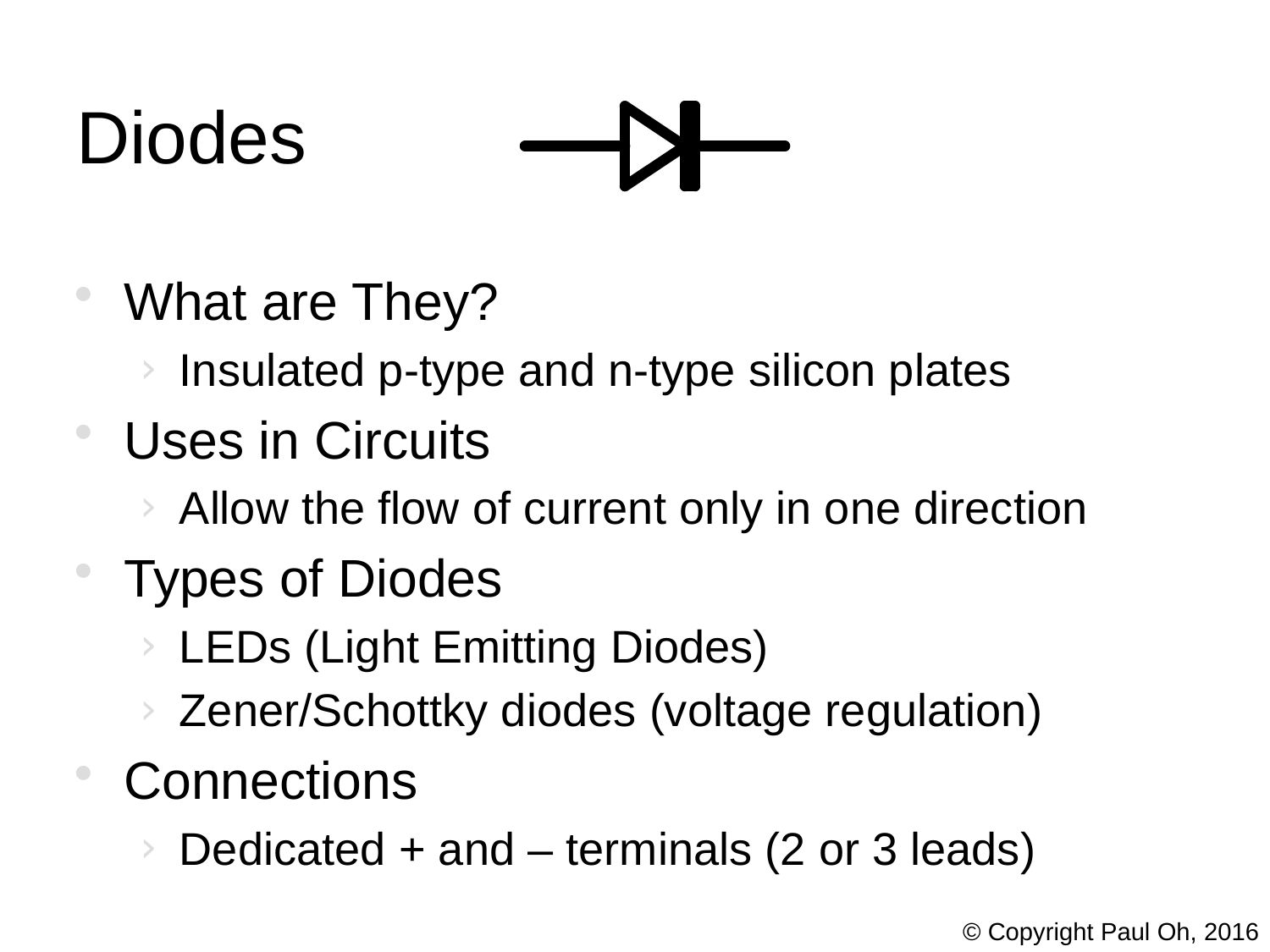

# Diodes
What are They?
Insulated p-type and n-type silicon plates
Uses in Circuits
Allow the flow of current only in one direction
Types of Diodes
LEDs (Light Emitting Diodes)
Zener/Schottky diodes (voltage regulation)
Connections
Dedicated + and – terminals (2 or 3 leads)
© Copyright Paul Oh, 2016